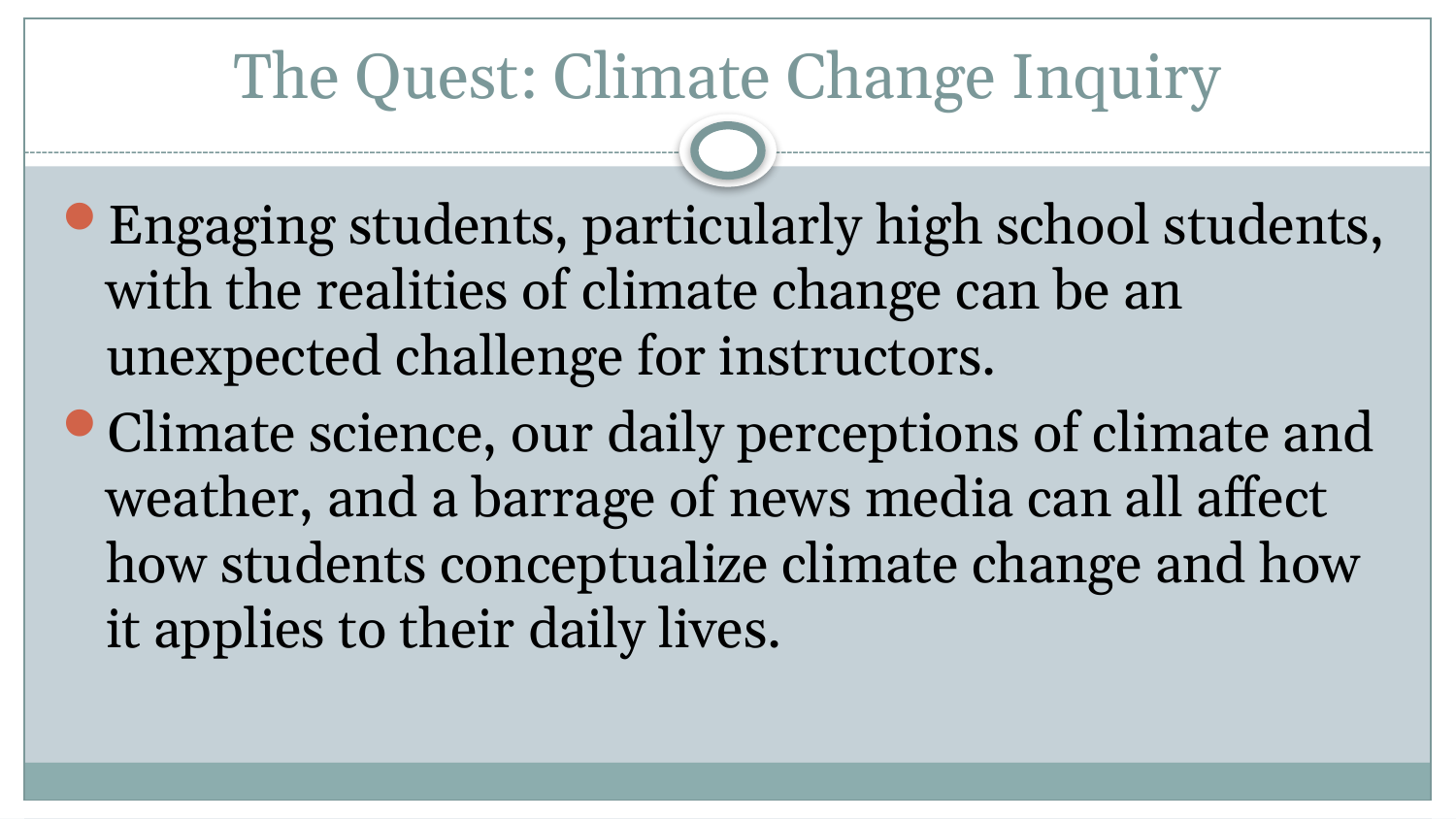

# The Quest: Climate Change Inquiry
Engaging students, particularly high school students, with the realities of climate change can be an unexpected challenge for instructors.
Climate science, our daily perceptions of climate and weather, and a barrage of news media can all affect how students conceptualize climate change and how it applies to their daily lives.